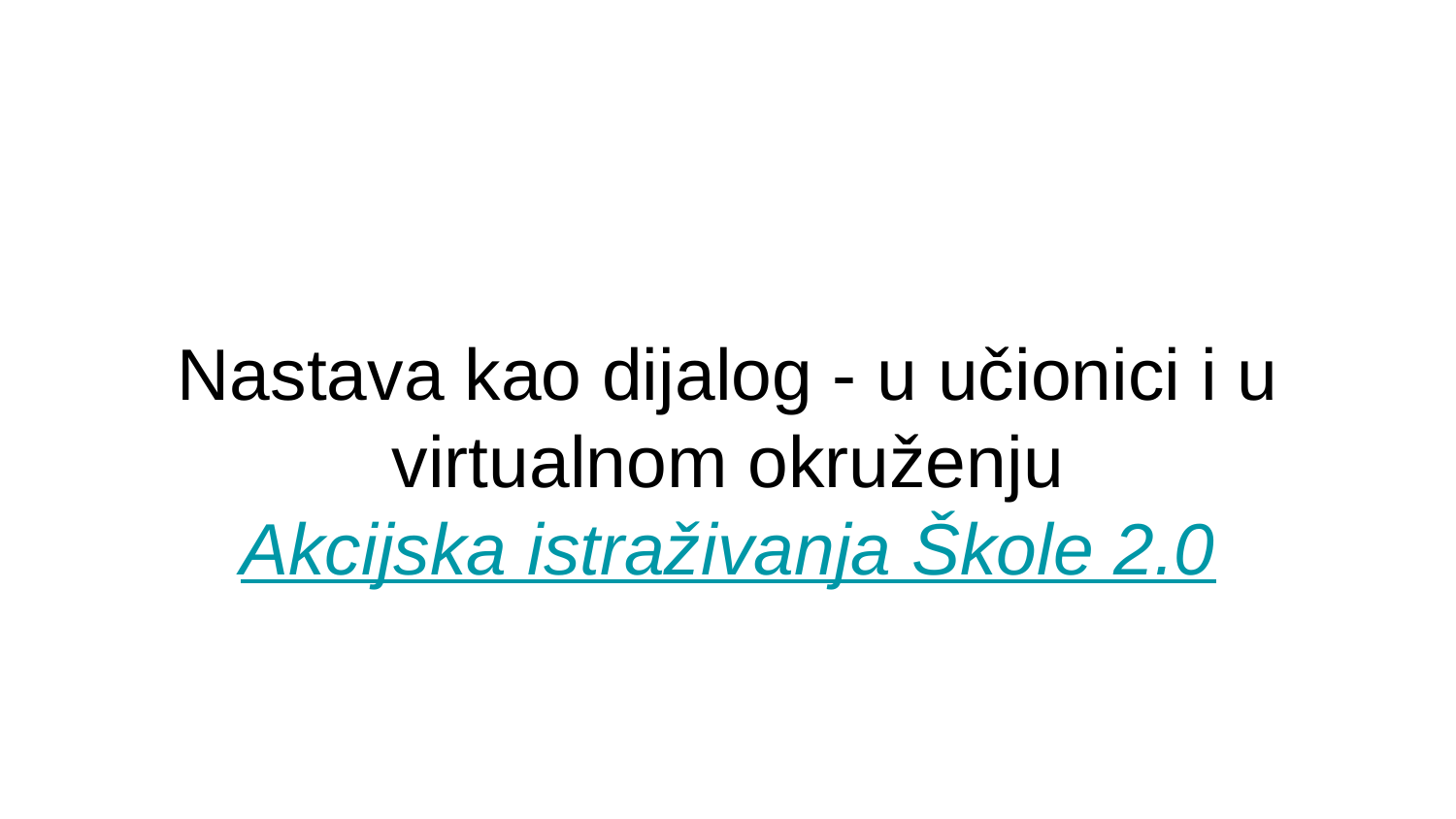

# Nastava kao dijalog - u učionici i u virtualnom okruženju
Akcijska istraživanja Škole 2.0